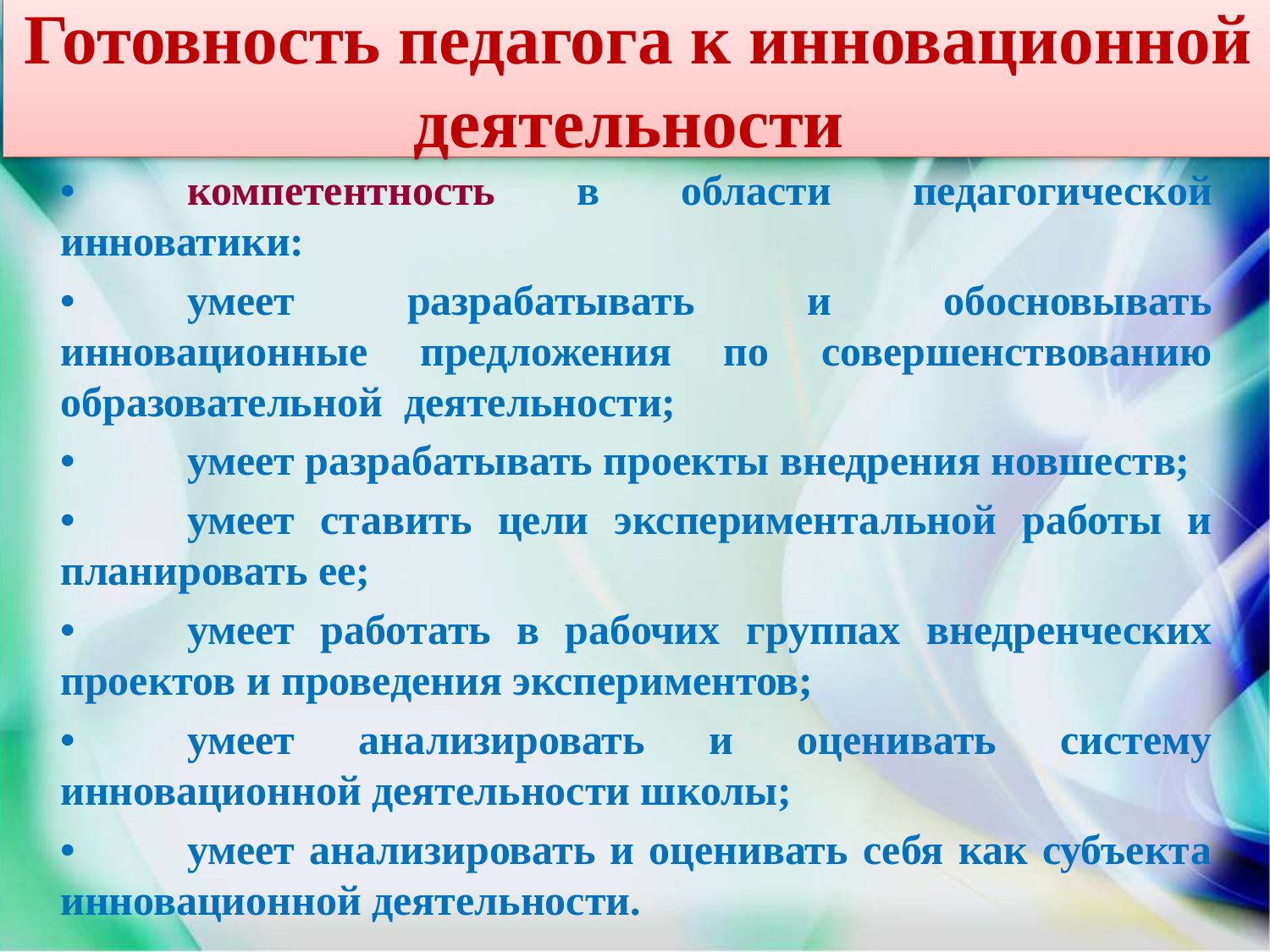

# Готовность педагога к инновационной деятельности
•	компетентность в области педагогической инноватики:
•	умеет разрабатывать и обосновывать инновационные предложения по совершенствованию образовательной  деятельности;
•	умеет разрабатывать проекты внедрения новшеств;
•	умеет ставить цели экспериментальной работы и планировать ее;
•	умеет работать в рабочих группах внедренческих проектов и проведения экспериментов;
•	умеет анализировать и оценивать систему инновационной деятельности школы;
•	умеет анализировать и оценивать себя как субъекта инновационной деятельности.